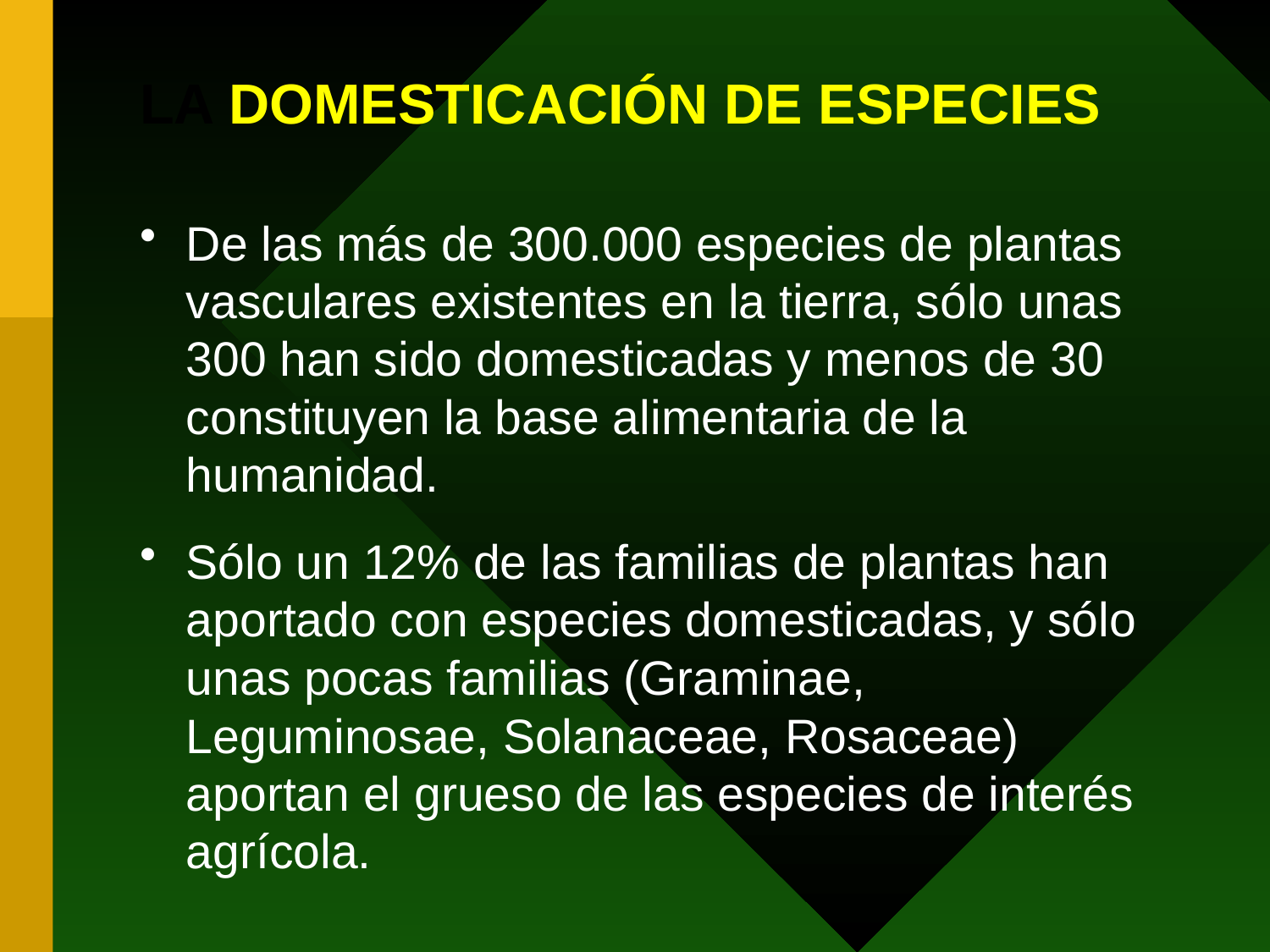

# LA DOMESTICACIÓN DE ESPECIES
De las más de 300.000 especies de plantas vasculares existentes en la tierra, sólo unas 300 han sido domesticadas y menos de 30 constituyen la base alimentaria de la humanidad.
Sólo un 12% de las familias de plantas han aportado con especies domesticadas, y sólo unas pocas familias (Graminae, Leguminosae, Solanaceae, Rosaceae) aportan el grueso de las especies de interés agrícola.